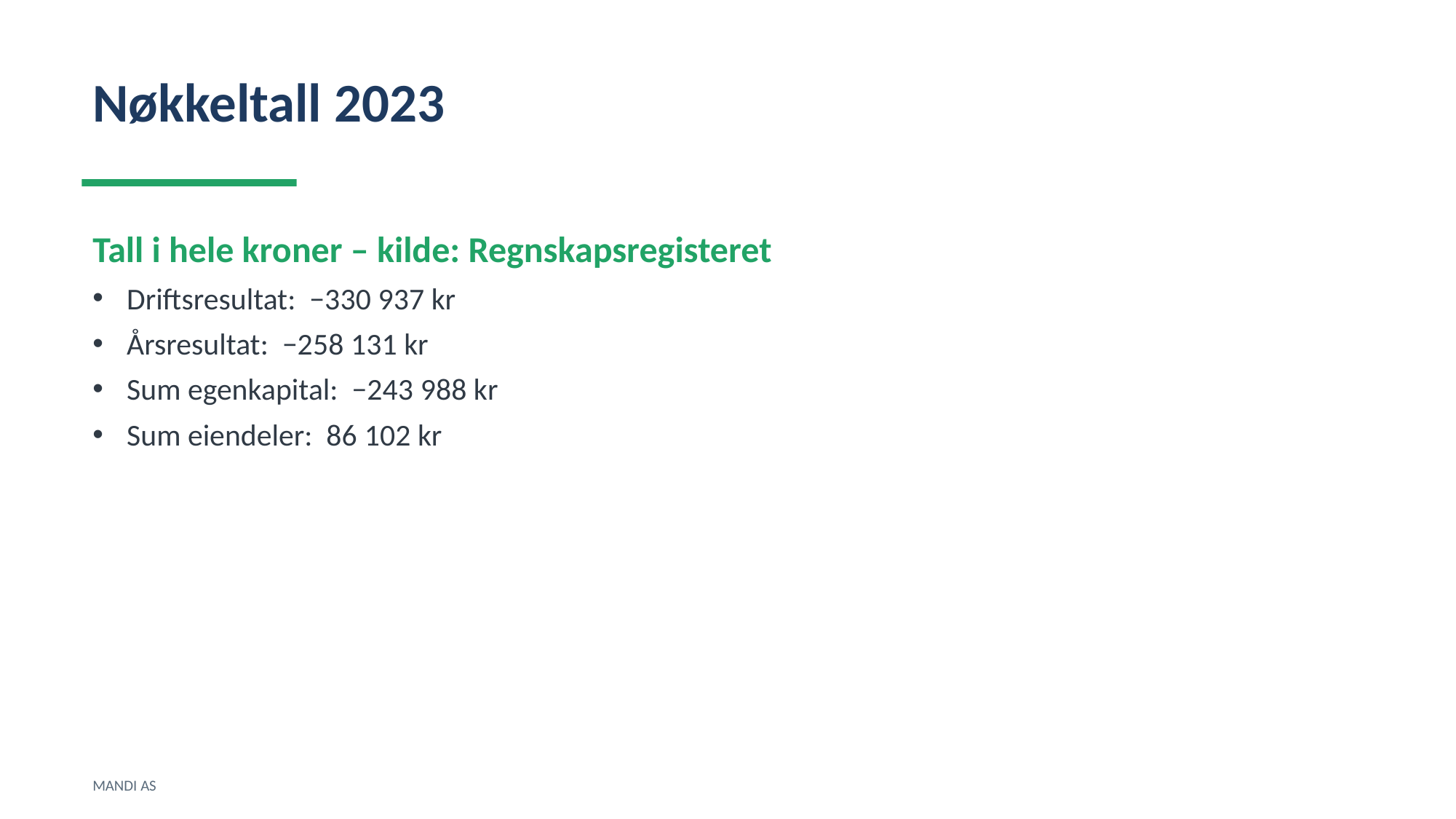

Nøkkeltall 2023

Tall i hele kroner – kilde: Regnskapsregisteret
Driftsresultat:  −330 937 kr
Årsresultat:  −258 131 kr
Sum egenkapital:  −243 988 kr
Sum eiendeler:  86 102 kr
MANDI AS